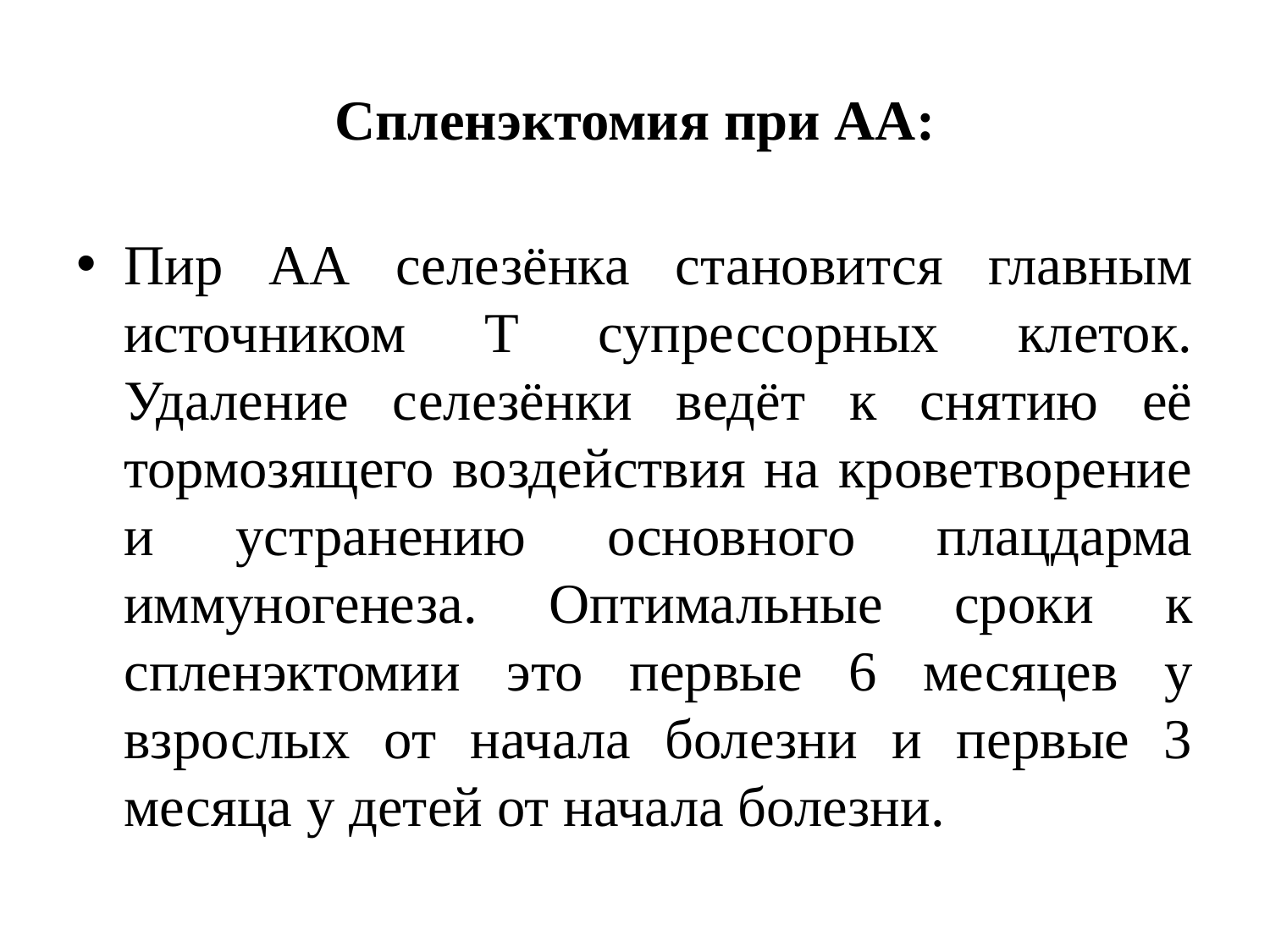

# Спленэктомия при АА:
Пир АА селезёнка становится главным источником Т супрессорных клеток. Удаление селезёнки ведёт к снятию её тормозящего воздействия на кроветворение и устранению основного плацдарма иммуногенеза. Оптимальные сроки к спленэктомии это первые 6 месяцев у взрослых от начала болезни и первые 3 месяца у детей от начала болезни.